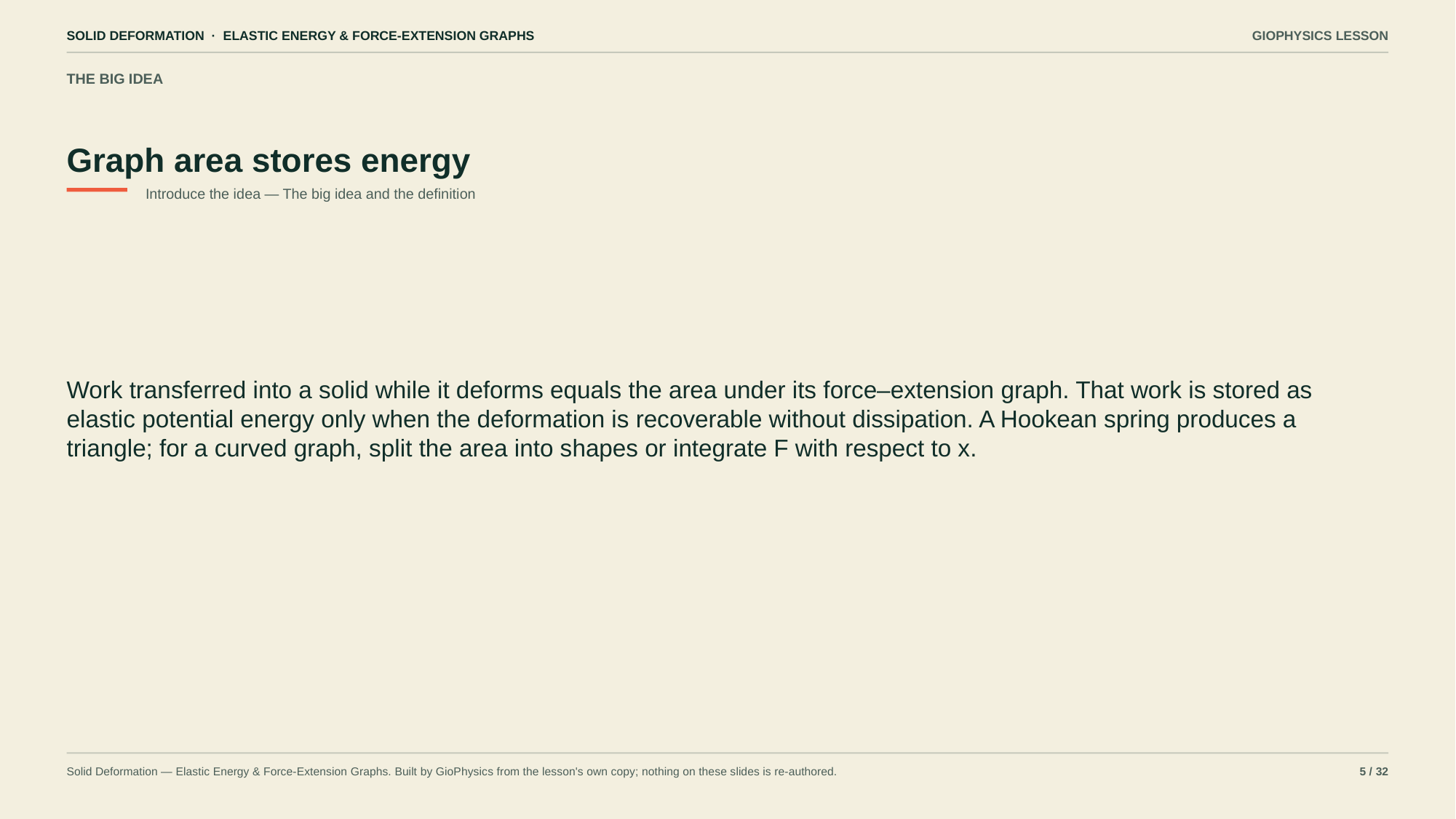

SOLID DEFORMATION  ·  ELASTIC ENERGY & FORCE-EXTENSION GRAPHS
GIOPHYSICS LESSON

THE BIG IDEA
Graph area stores energy
Introduce the idea — The big idea and the definition

Work transferred into a solid while it deforms equals the area under its force–extension graph. That work is stored as elastic potential energy only when the deformation is recoverable without dissipation. A Hookean spring produces a triangle; for a curved graph, split the area into shapes or integrate F with respect to x.

Solid Deformation — Elastic Energy & Force-Extension Graphs. Built by GioPhysics from the lesson's own copy; nothing on these slides is re-authored.
5 / 32